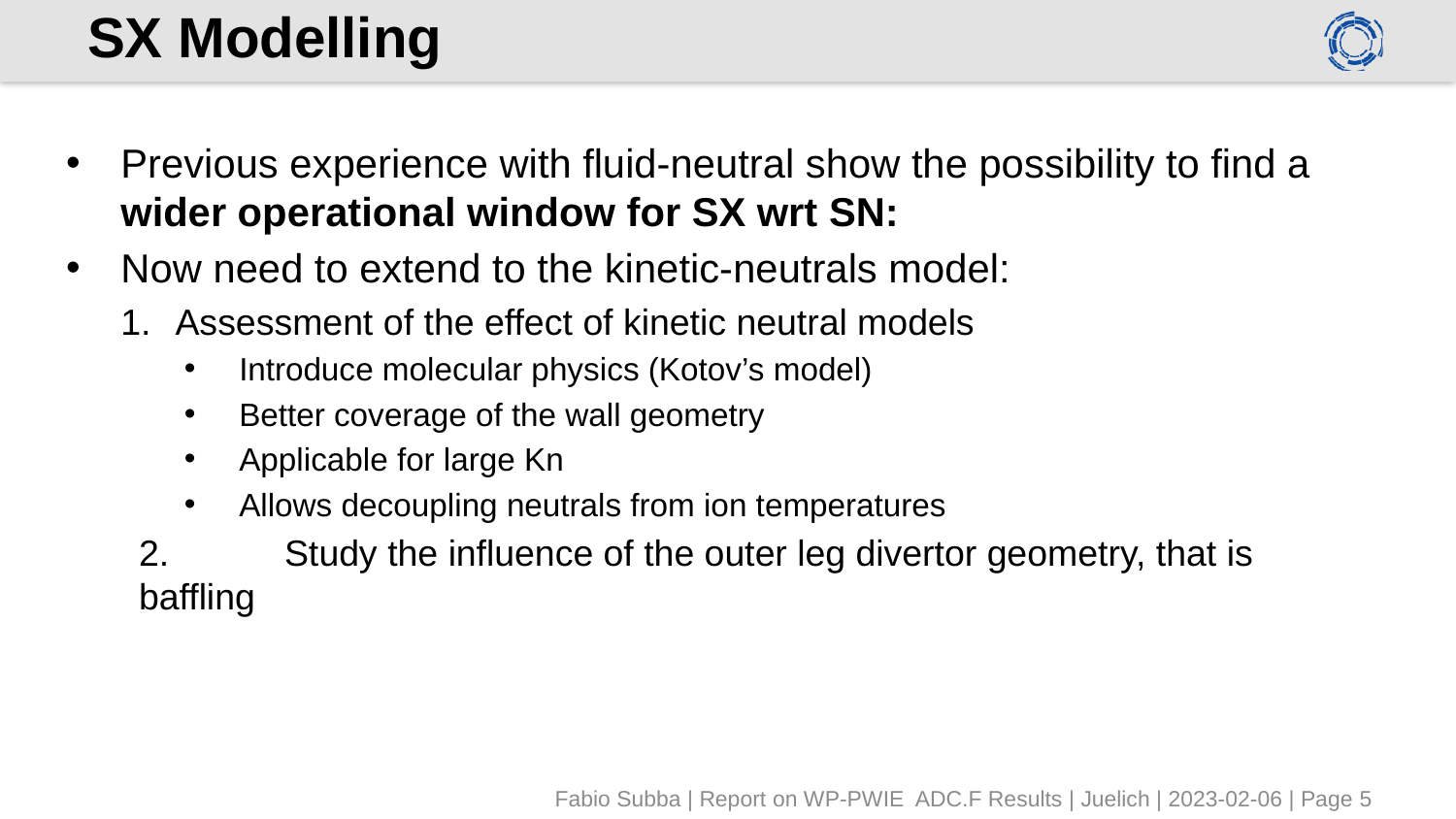

# SX Modelling
Previous experience with fluid-neutral show the possibility to find a wider operational window for SX wrt SN:
Now need to extend to the kinetic-neutrals model:
Assessment of the effect of kinetic neutral models
Introduce molecular physics (Kotov’s model)
Better coverage of the wall geometry
Applicable for large Kn
Allows decoupling neutrals from ion temperatures
2.	Study the influence of the outer leg divertor geometry, that is baffling

Fabio Subba | Report on WP-PWIE  ADC.F Results | Juelich | 2023-02-06 | Page 5